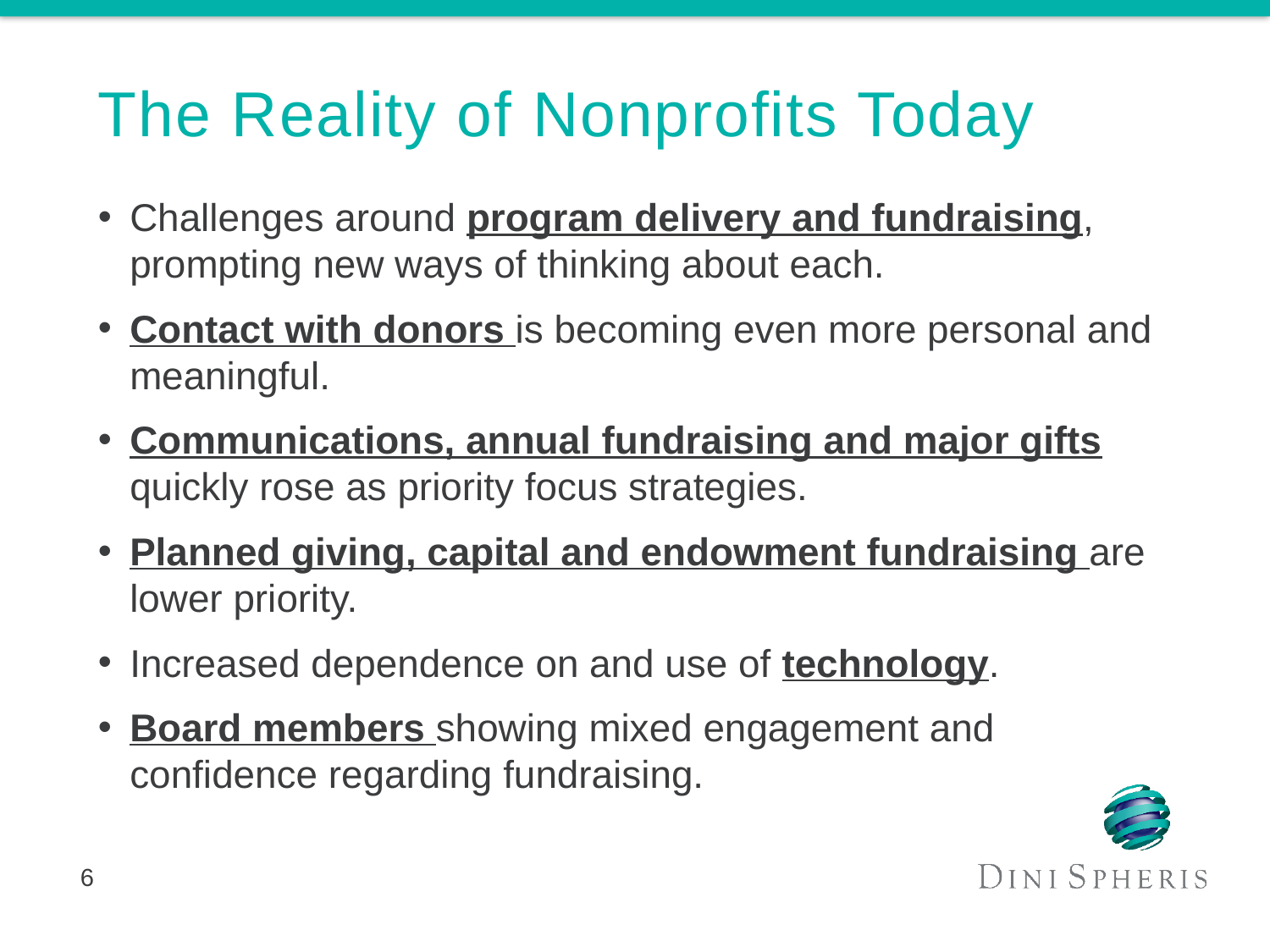

# The Reality of Nonprofits Today
Challenges around program delivery and fundraising, prompting new ways of thinking about each.
Contact with donors is becoming even more personal and  meaningful.
Communications, annual fundraising and major gifts quickly rose as priority focus strategies.
Planned giving, capital and endowment fundraising are lower priority.
Increased dependence on and use of technology.
Board members showing mixed engagement and confidence regarding fundraising.

6